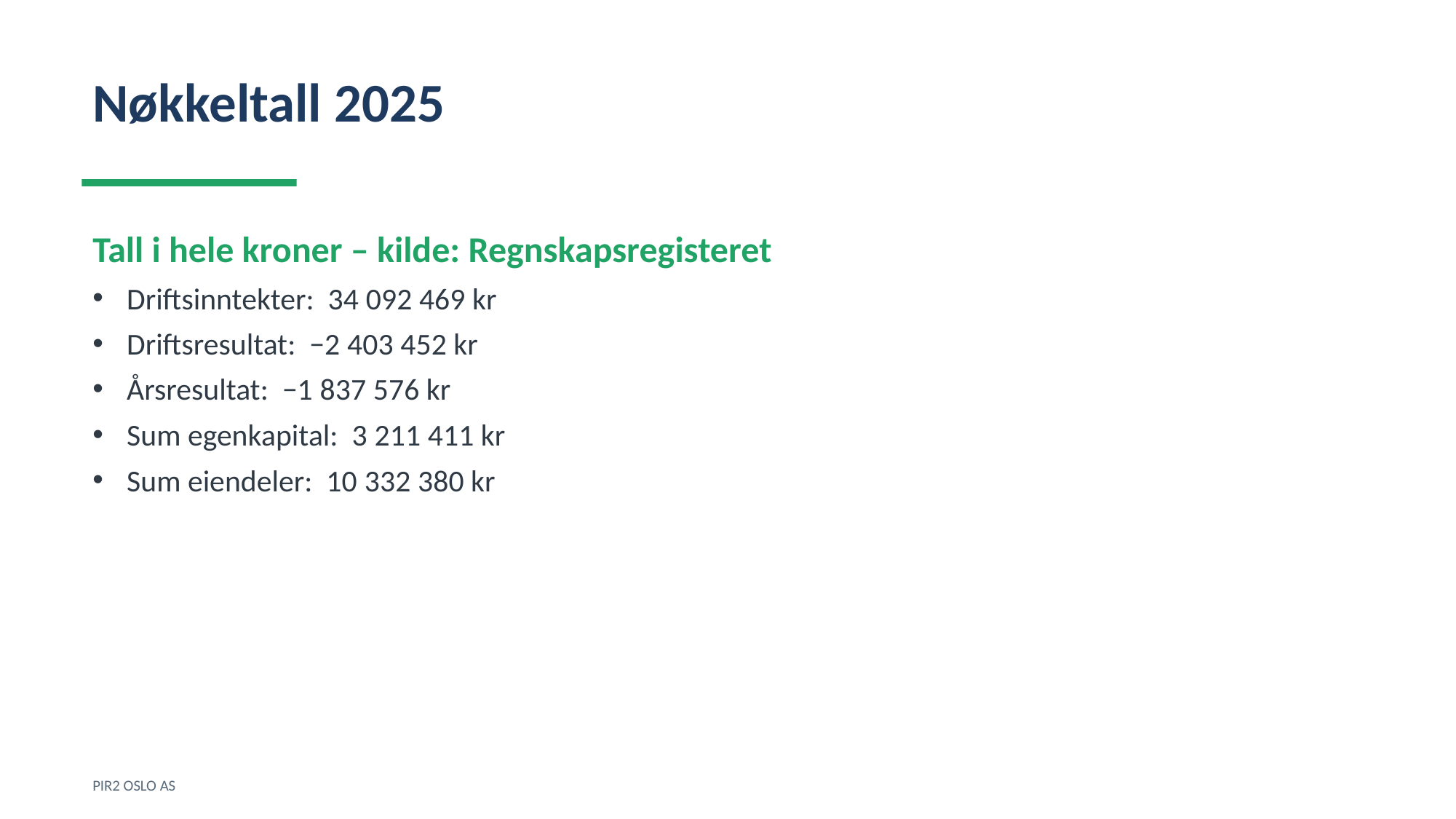

Nøkkeltall 2025

Tall i hele kroner – kilde: Regnskapsregisteret
Driftsinntekter:  34 092 469 kr
Driftsresultat:  −2 403 452 kr
Årsresultat:  −1 837 576 kr
Sum egenkapital:  3 211 411 kr
Sum eiendeler:  10 332 380 kr
PIR2 OSLO AS